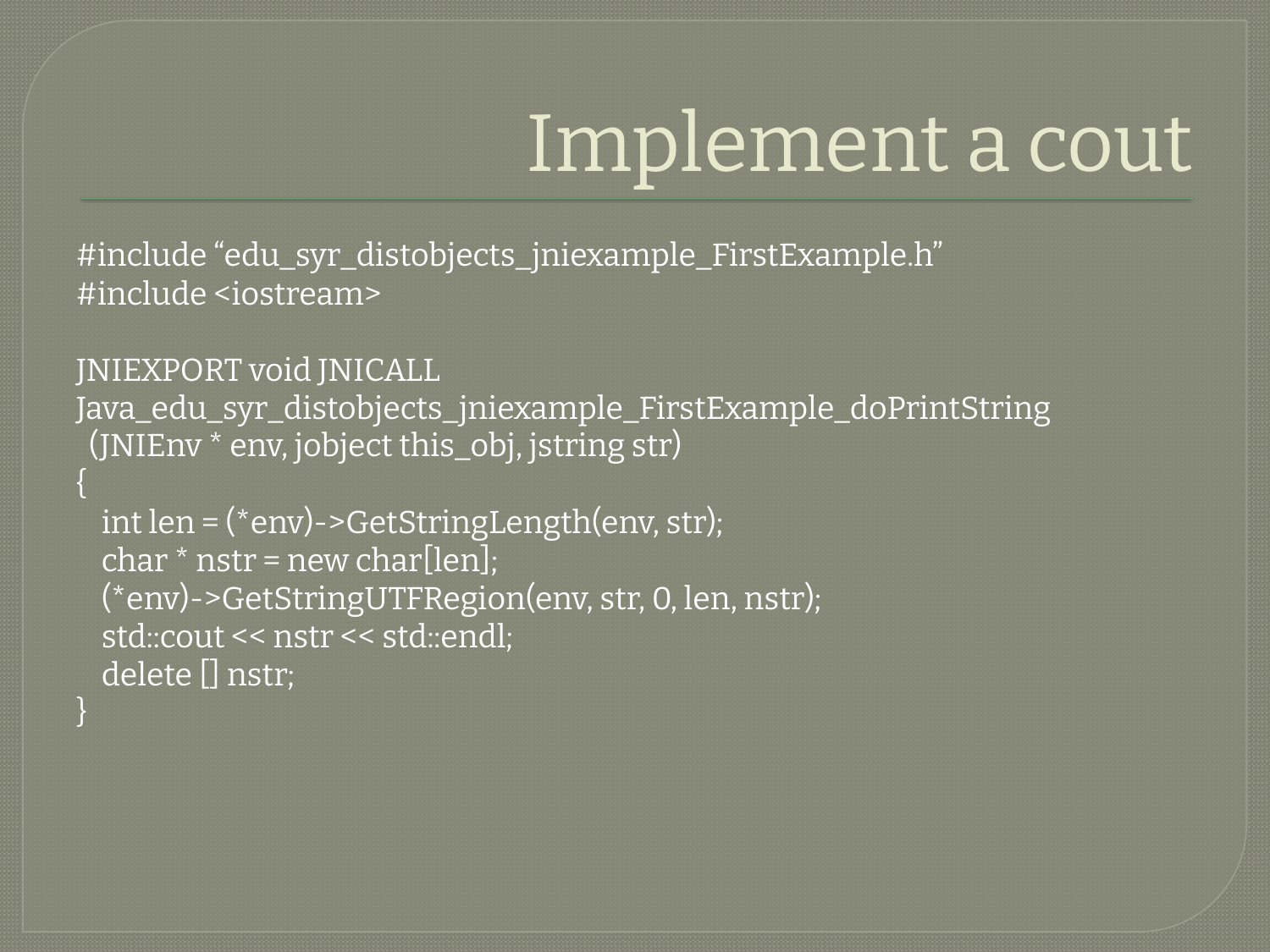

# Implement a cout
#include “edu_syr_distobjects_jniexample_FirstExample.h”
#include <iostream>

JNIEXPORT void JNICALL Java_edu_syr_distobjects_jniexample_FirstExample_doPrintString
  (JNIEnv * env, jobject this_obj, jstring str)
{
    int len = (*env)->GetStringLength(env, str);
    char * nstr = new char[len];
    (*env)->GetStringUTFRegion(env, str, 0, len, nstr);
    std::cout << nstr << std::endl;
    delete [] nstr;
}